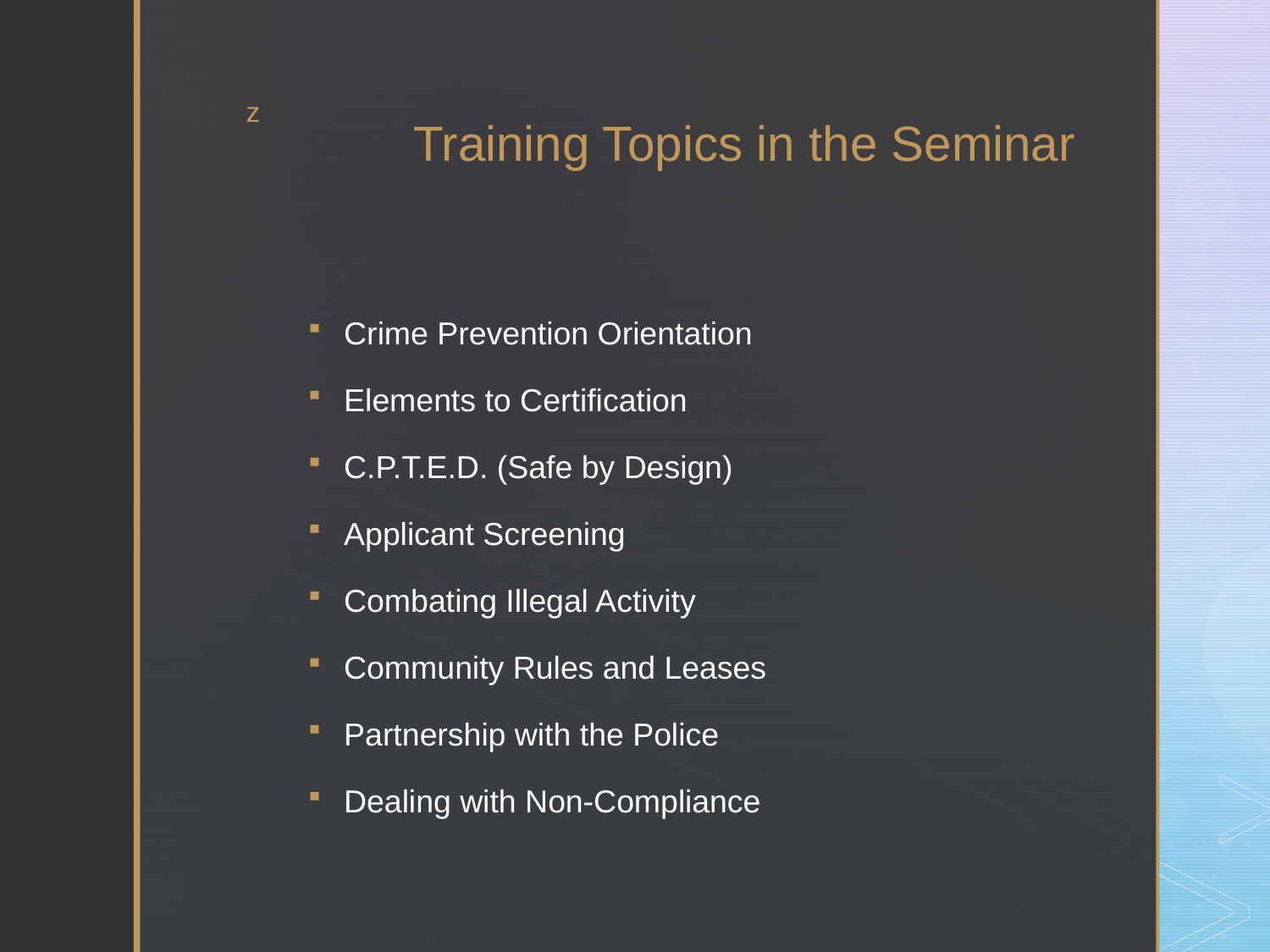

# Training Topics in the Seminar
Crime Prevention Orientation
Elements to Certification
C.P.T.E.D. (Safe by Design)
Applicant Screening
Combating Illegal Activity
Community Rules and Leases
Partnership with the Police
Dealing with Non-Compliance